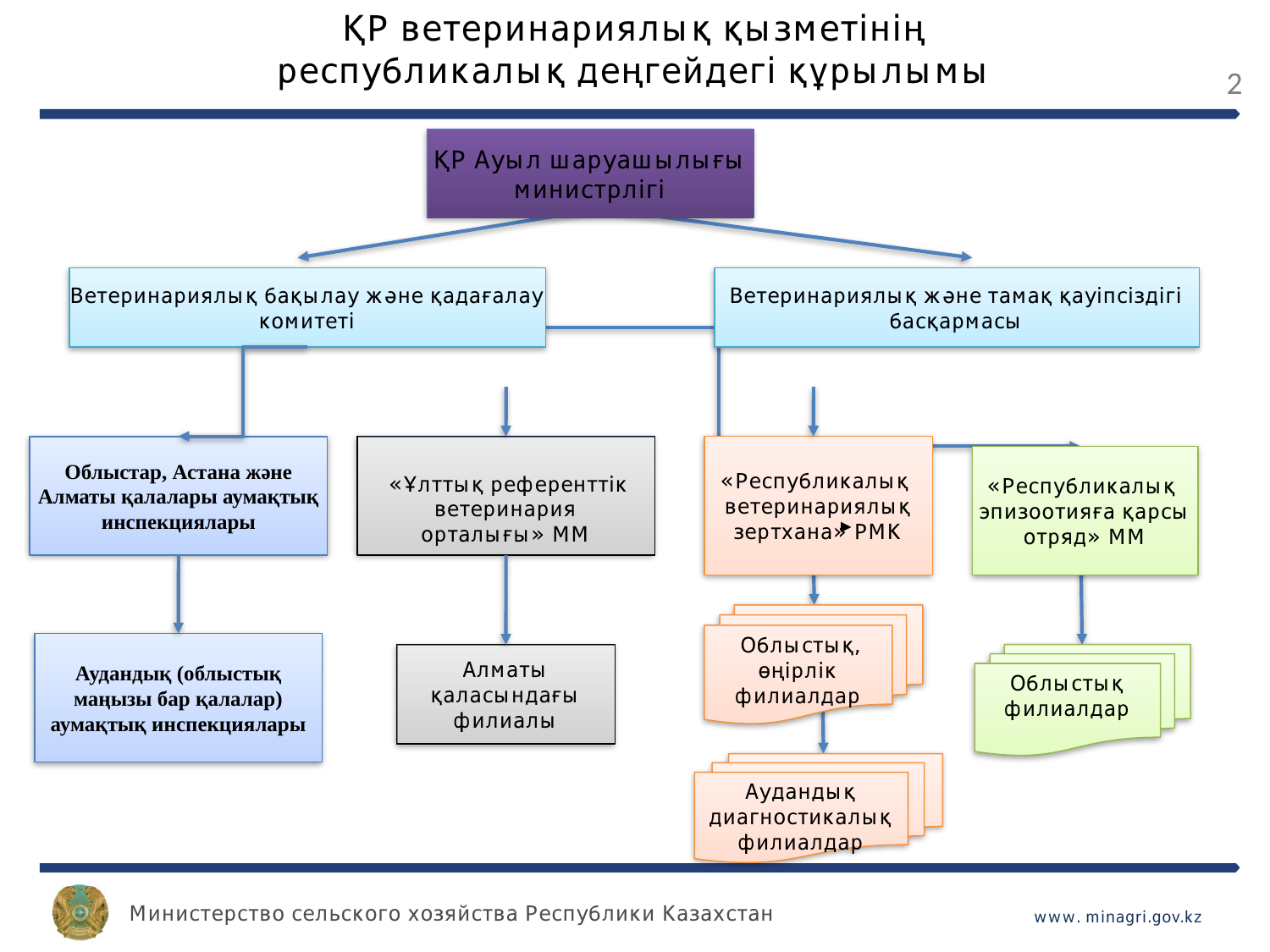

ҚР ветеринариялық қызметінің
республикалық деңгейдегі құрылымы

ҚР Ауыл шаруашылығы
министрлігі

Ветеринариялық бақылау және қадағалау комитеті
Ветеринариялық және тамақ қауіпсіздігі басқармасы
Облыстар, Астана және Алматы қалалары аумақтық инспекциялары

 «Ұлттық референттік ветеринария
орталығы» ММ
«Республикалық  ветеринариялық зертхана» РМК

«Республикалық  эпизоотияға қарсы отряд» ММ

 Облыстық,
өңірлік филиалдар
Аудандық (облыстық маңызы бар қалалар)
аумақтық инспекциялары
Алматы қаласындағы филиалы
Облыстық
филиалдар
Аудандық
диагностикалық
филиалдар